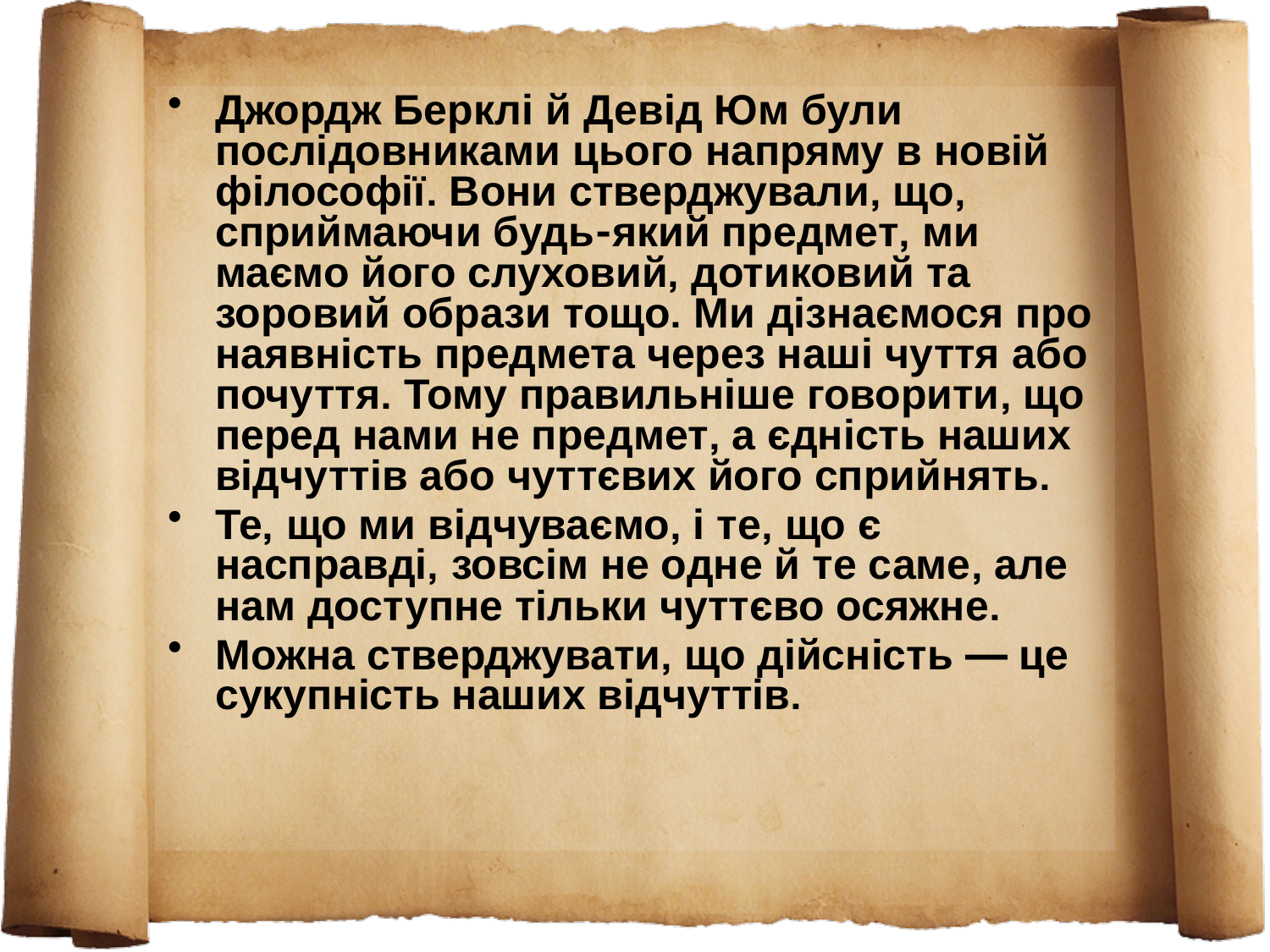

Джордж Берклі й Девід Юм були послідовниками цього напряму в новій філософії. Вони стверджували, що, сприймаючи будь-який предмет, ми маємо його слуховий, дотиковий та зоровий образи тощо. Ми дізнаємося про наявність предмета через наші чуття або почуття. Тому правильніше говорити, що перед нами не предмет, а єдність наших відчуттів або чуттєвих його сприйнять.
Те, що ми відчуваємо, і те, що є насправді, зовсім не одне й те саме, але нам доступне тільки чуттєво осяжне.
Можна стверджувати, що дійсність — це сукупність наших відчуттів.